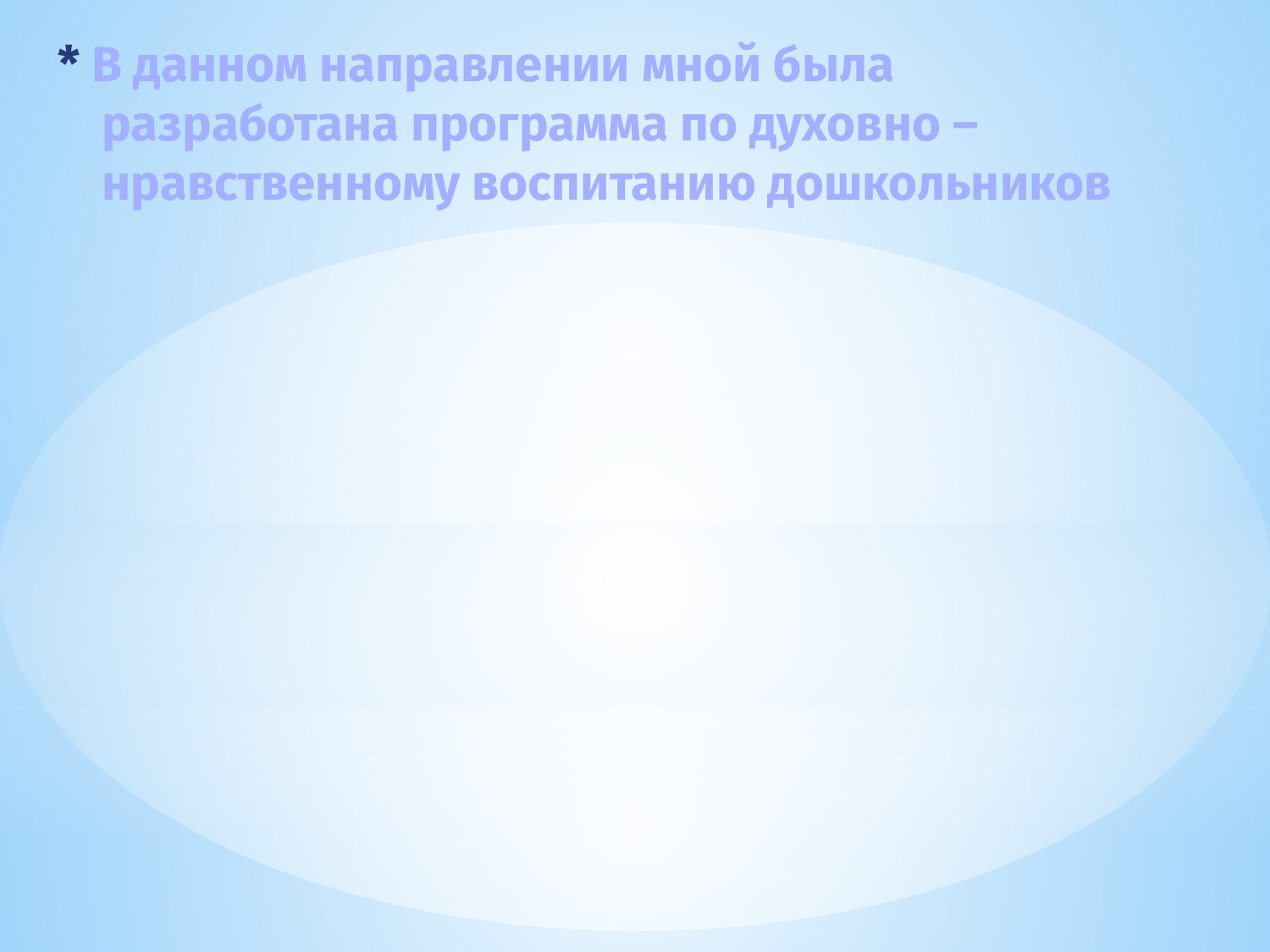

# * В данном направлении мной была разработана программа по духовно – нравственному воспитанию дошкольников